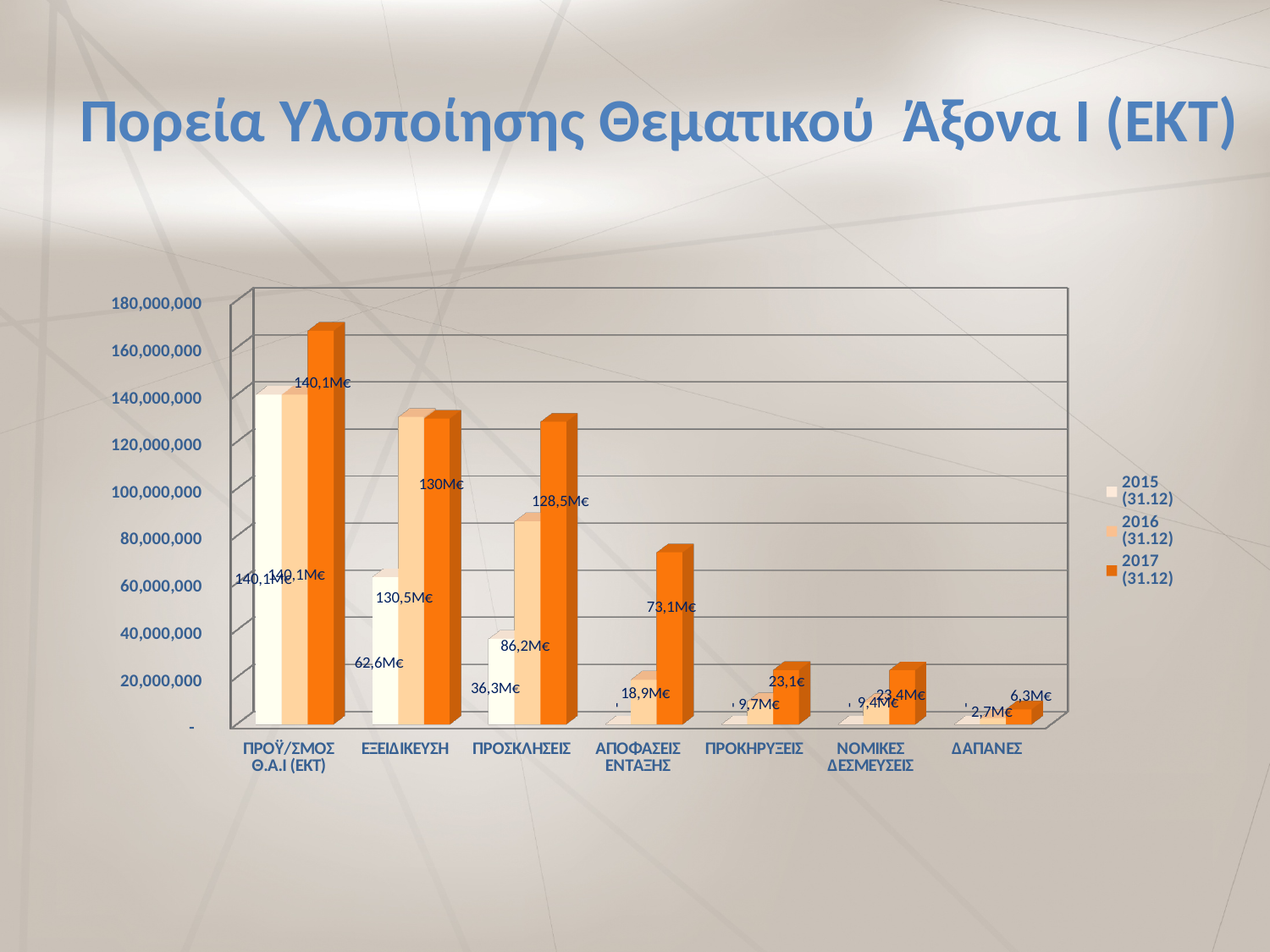

# Πορεία Υλοποίησης Θεματικού  Άξονα Ι (ΕΚΤ)

[unsupported chart]